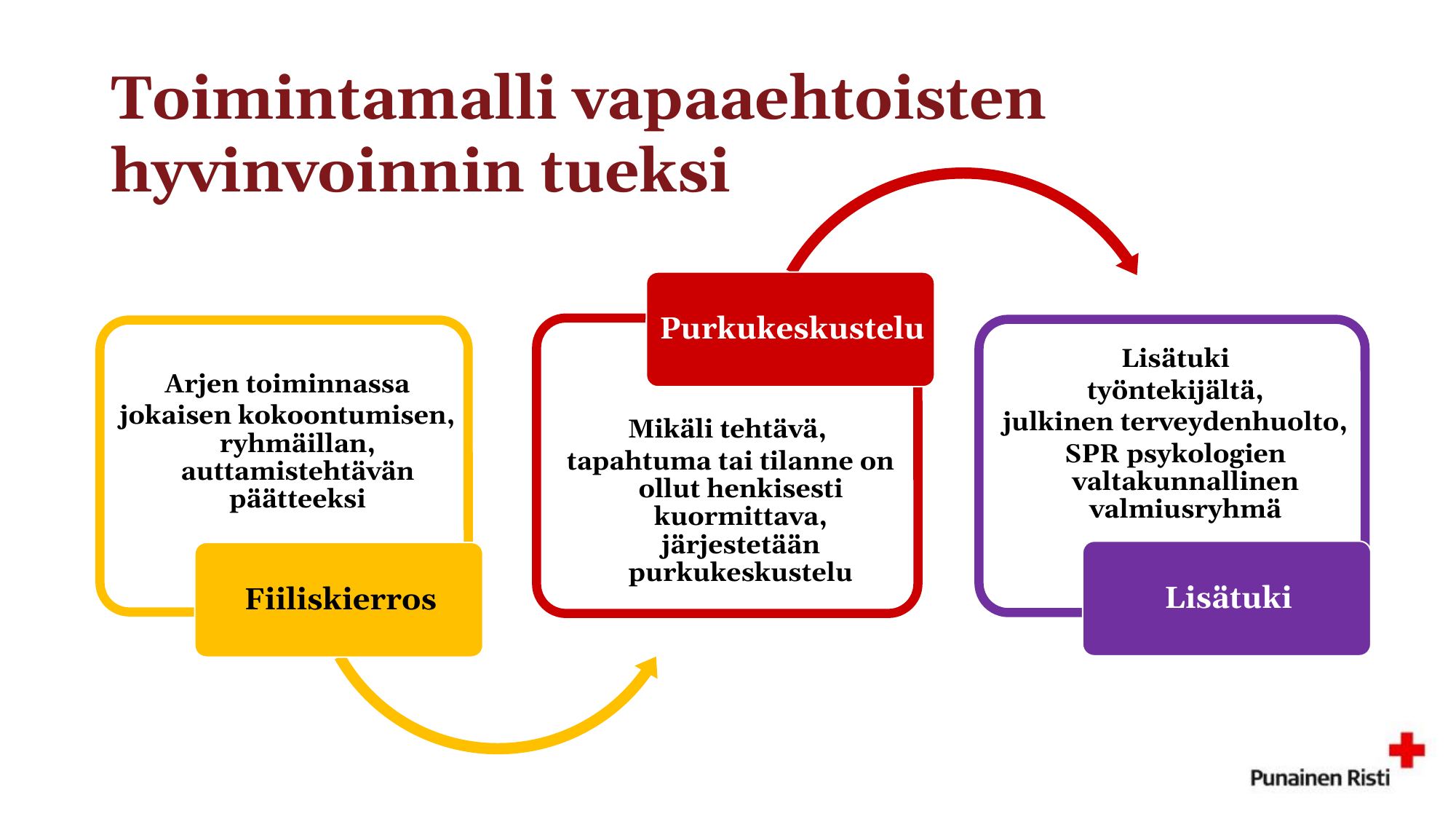

# Toimintamalli vapaaehtoisten hyvinvoinnin tueksi

Arjen toiminnassa
jokaisen kokoontumisen, ryhmäillan, auttamistehtävän päätteeksi
Fiiliskierros

Mikäli tehtävä,
tapahtuma tai tilanne on ollut henkisesti kuormittava, järjestetään purkukeskustelu
Purkukeskustelu
Lisätuki
työntekijältä,
julkinen terveydenhuolto,
SPR psykologien valtakunnallinen valmiusryhmä
Lisätuki